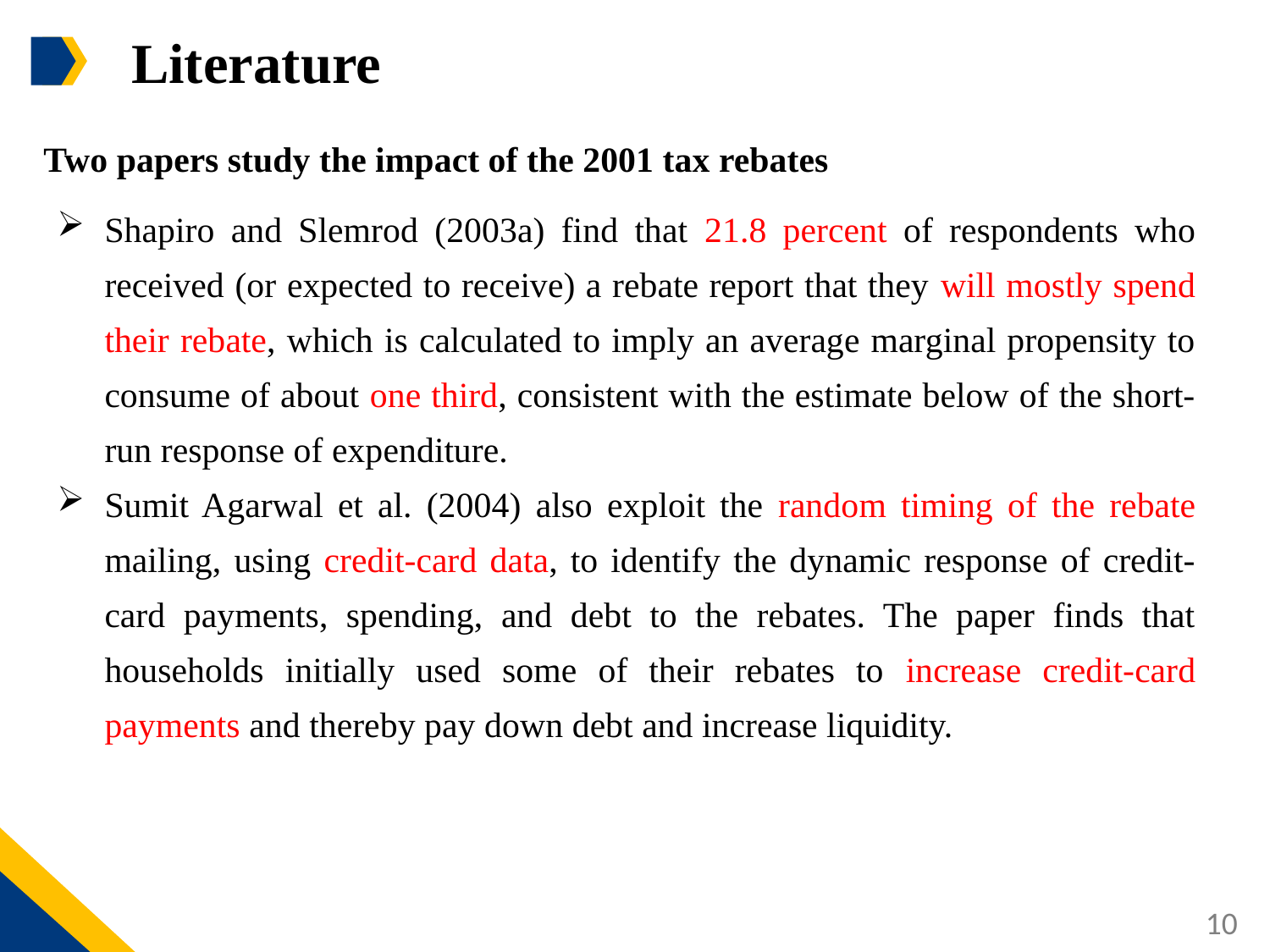

Literature

Two papers study the impact of the 2001 tax rebates
Shapiro and Slemrod (2003a) find that 21.8 percent of respondents who received (or expected to receive) a rebate report that they will mostly spend their rebate, which is calculated to imply an average marginal propensity to consume of about one third, consistent with the estimate below of the short-run response of expenditure.
Sumit Agarwal et al. (2004) also exploit the random timing of the rebate mailing, using credit-card data, to identify the dynamic response of credit-card payments, spending, and debt to the rebates. The paper finds that households initially used some of their rebates to increase credit-card payments and thereby pay down debt and increase liquidity.